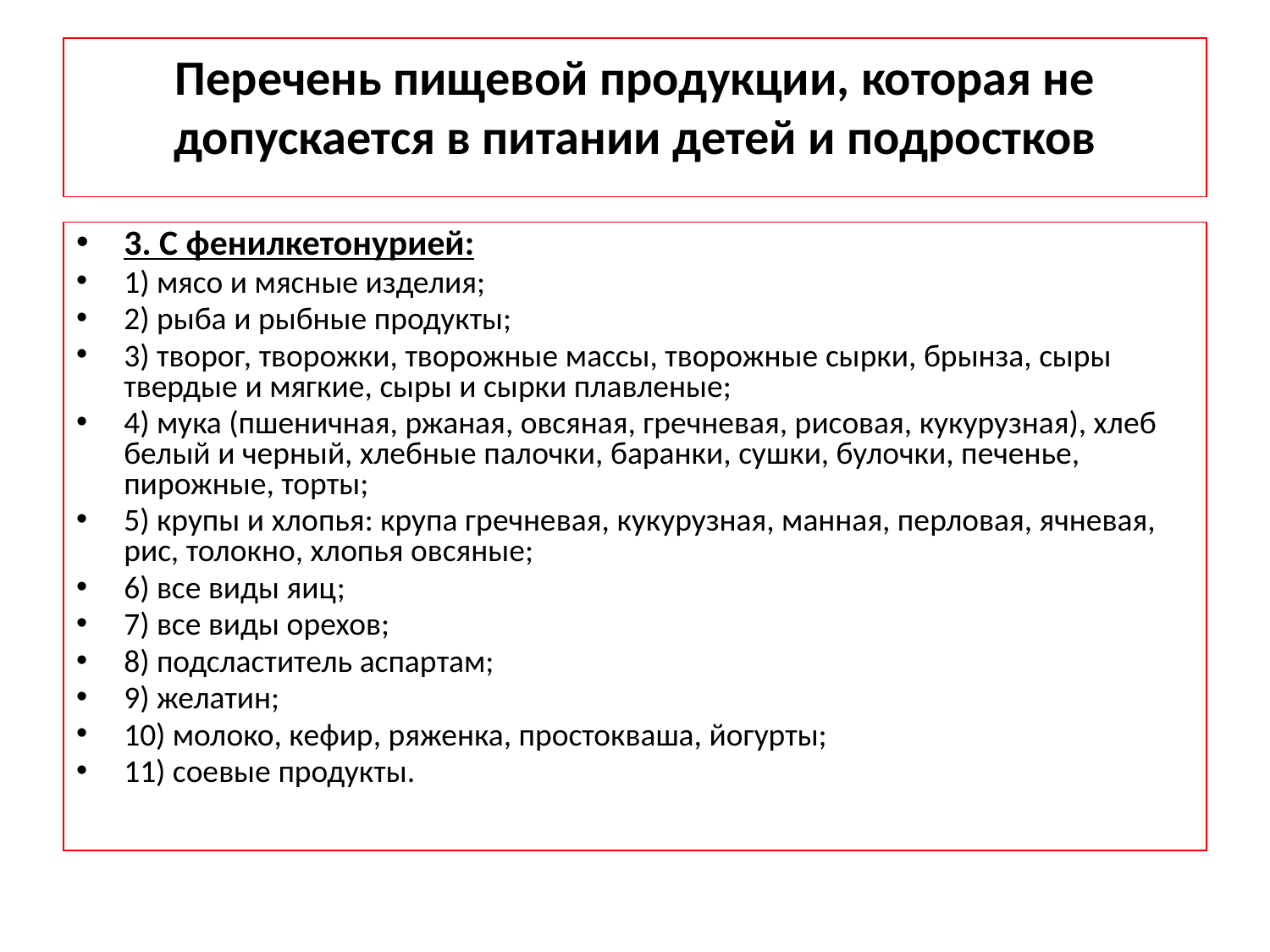

# Перечень пищевой продукции, которая не допускается в питании детей и подростков
3. С фенилкетонурией:
1) мясо и мясные изделия;
2) рыба и рыбные продукты;
3) творог, творожки, творожные массы, творожные сырки, брынза, сыры твердые и мягкие, сыры и сырки плавленые;
4) мука (пшеничная, ржаная, овсяная, гречневая, рисовая, кукурузная), хлеб белый и черный, хлебные палочки, баранки, сушки, булочки, печенье, пирожные, торты;
5) крупы и хлопья: крупа гречневая, кукурузная, манная, перловая, ячневая, рис, толокно, хлопья овсяные;
6) все виды яиц;
7) все виды орехов;
8) подсластитель аспартам;
9) желатин;
10) молоко, кефир, ряженка, простокваша, йогурты;
11) соевые продукты.